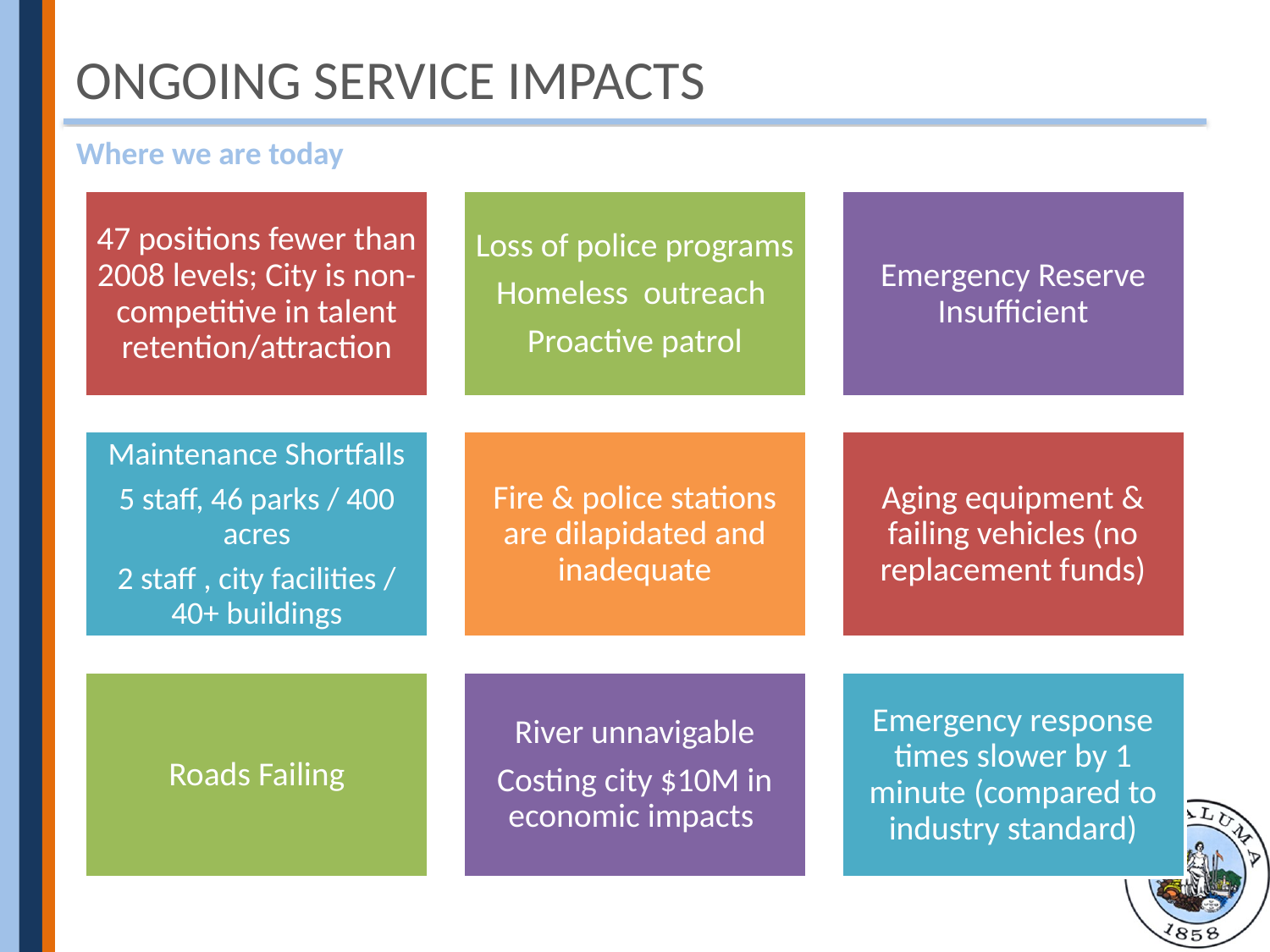

# ONGOING SERVICE IMPACTS
Where we are today
47 positions fewer than 2008 levels; City is non-competitive in talent retention/attraction
Loss of police programs
Homeless  outreach
Proactive patrol
Emergency Reserve Insufficient
Maintenance Shortfalls
5 staff, 46 parks / 400 acres
2 staff , city facilities / 40+ buildings
Fire & police stations are dilapidated and inadequate
Aging equipment & failing vehicles (no replacement funds)
Roads Failing
River unnavigable
Costing city $10M in economic impacts
Emergency response times slower by 1 minute (compared to industry standard)